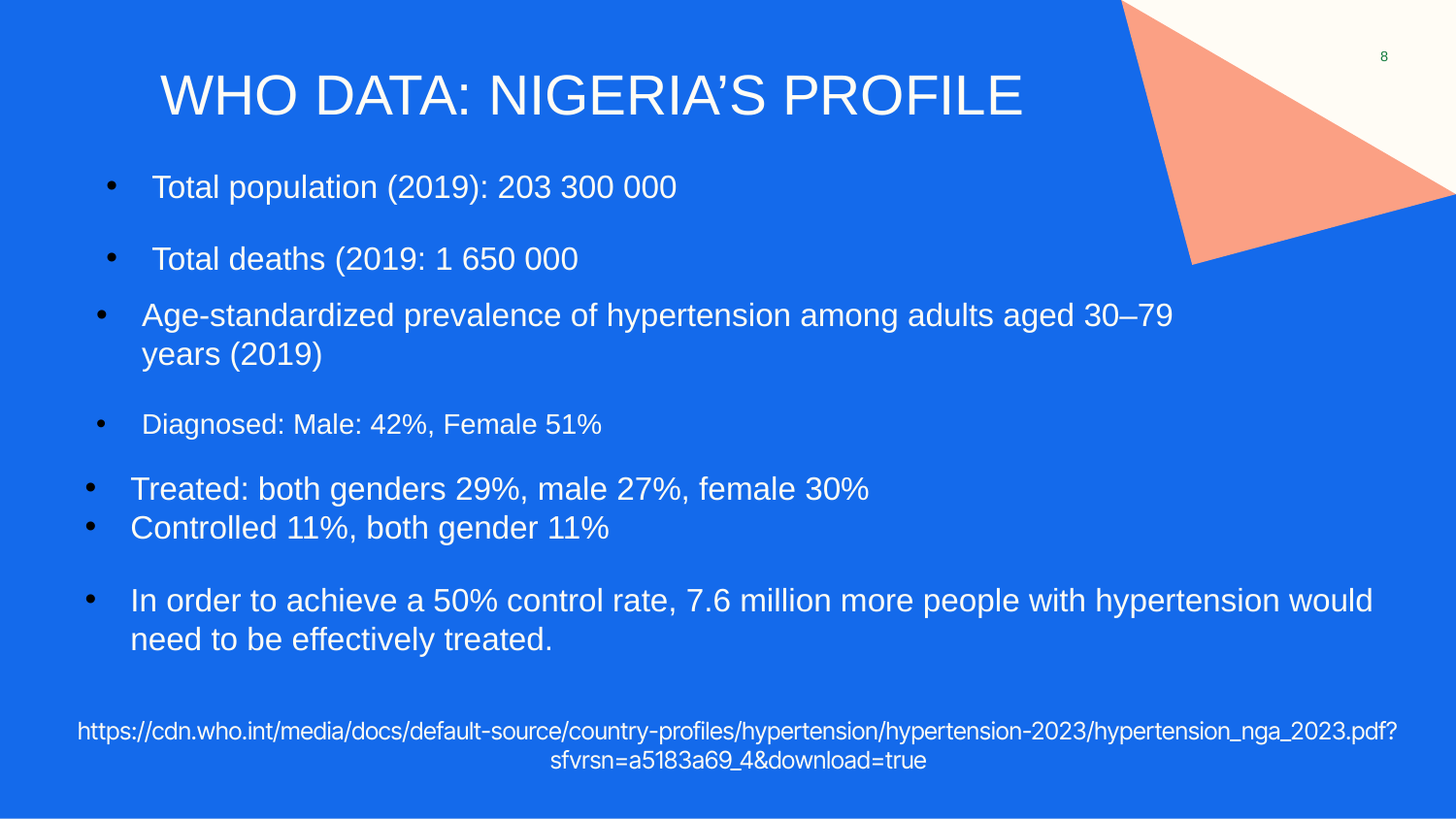

# WHO DATA: NIGERIA’S PROFILE
8
Total population (2019): 203 300 000
Total deaths (2019: 1 650 000
Age-standardized prevalence of hypertension among adults aged 30–79 years (2019)

Diagnosed: Male: 42%, Female 51%

Treated: both genders 29%, male 27%, female 30%
Controlled 11%, both gender 11%

In order to achieve a 50% control rate, 7.6 million more people with hypertension would need to be effectively treated.
https://cdn.who.int/media/docs/default-source/country-profiles/hypertension/hypertension-2023/hypertension_nga_2023.pdf?sfvrsn=a5183a69_4&download=true